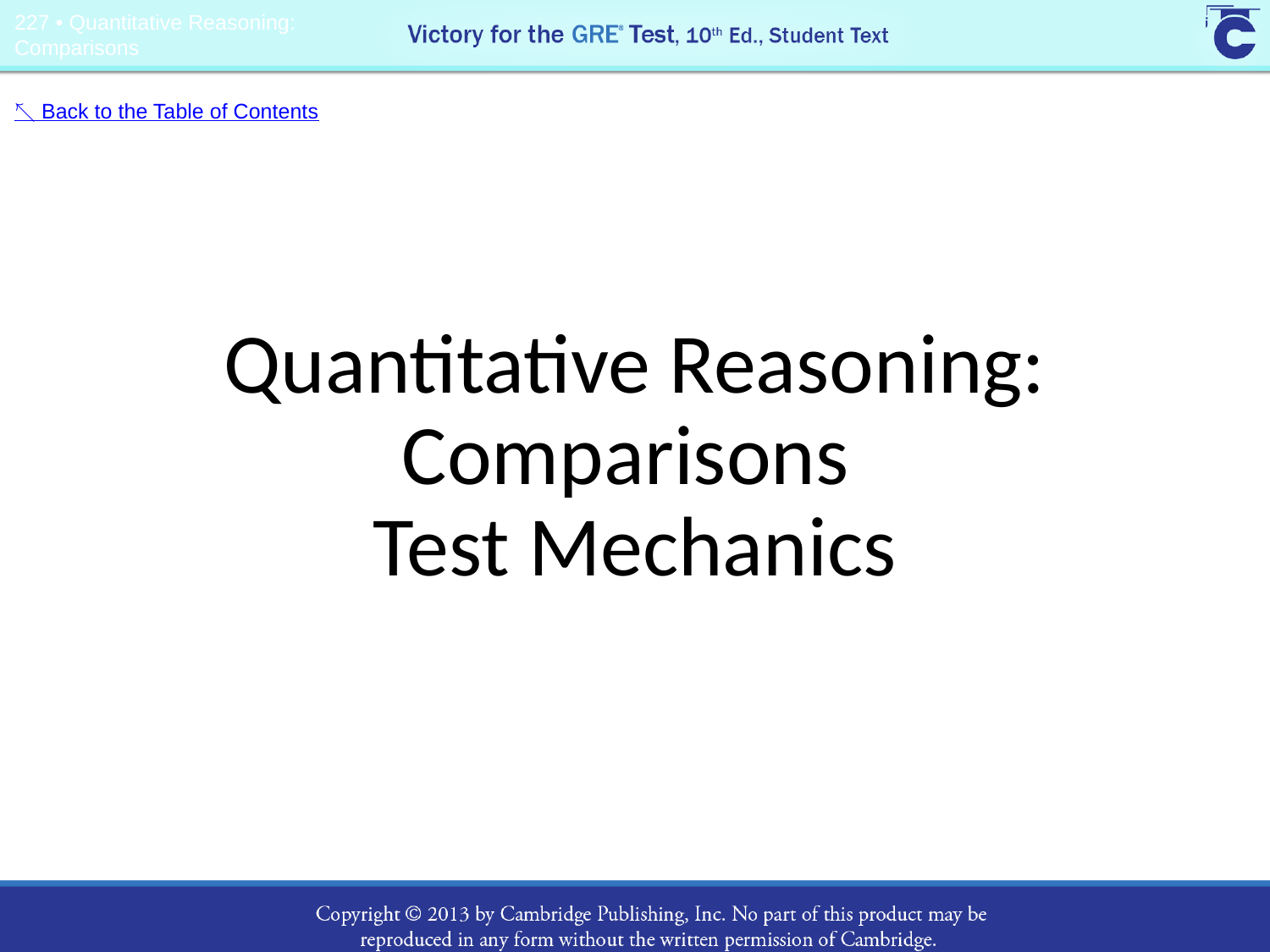

227 • Quantitative Reasoning: Comparisons
↖ Back to the Table of Contents
# Quantitative Reasoning: Comparisons Test Mechanics